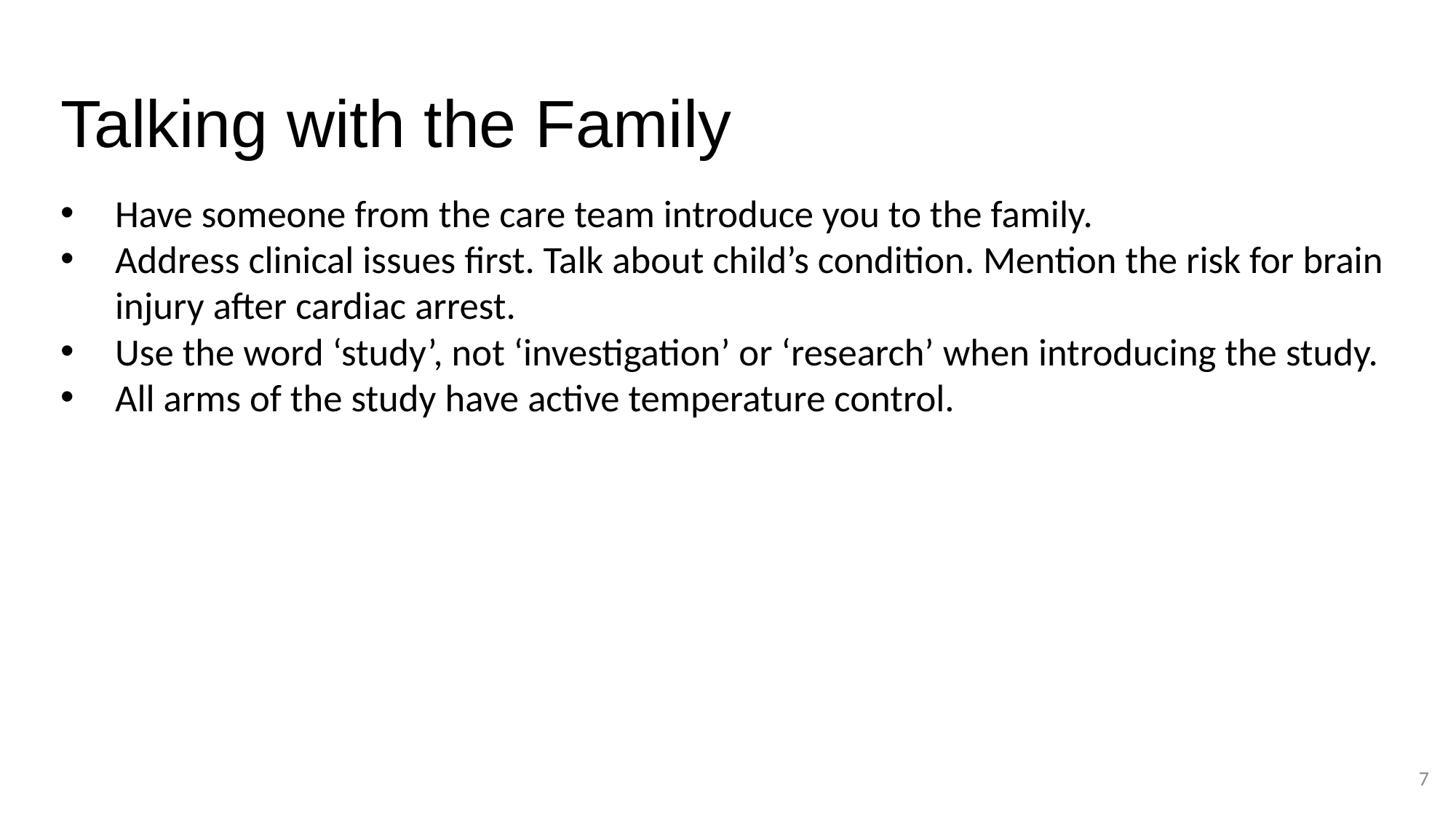

# Talking with the Family
Have someone from the care team introduce you to the family.
Address clinical issues first. Talk about child’s condition. Mention the risk for brain injury after cardiac arrest.
Use the word ‘study’, not ‘investigation’ or ‘research’ when introducing the study.
All arms of the study have active temperature control.

7